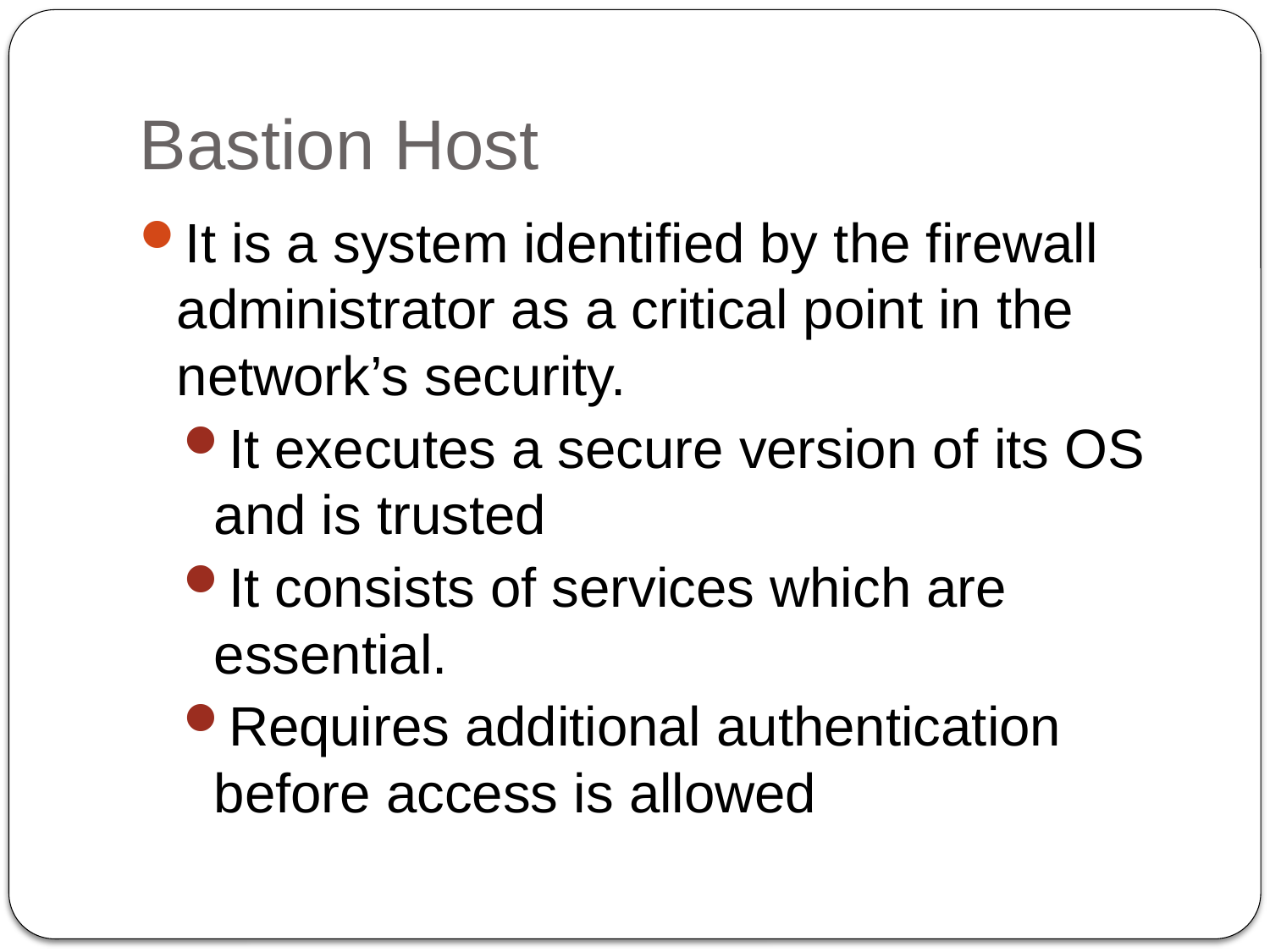

# Bastion Host
It is a system identified by the firewall administrator as a critical point in the network’s security.
It executes a secure version of its OS and is trusted
It consists of services which are essential.
Requires additional authentication before access is allowed